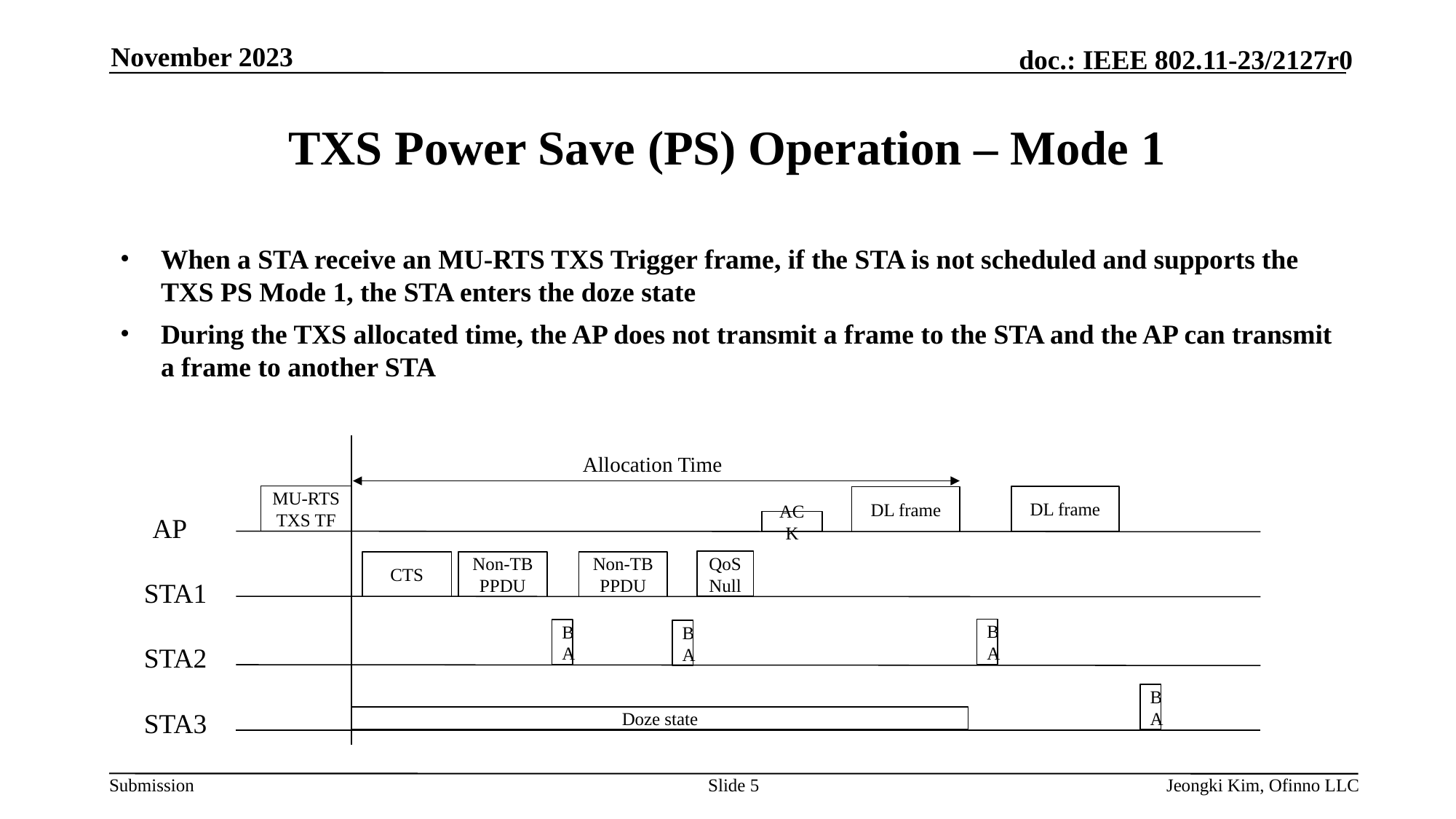

November 2023
# TXS Power Save (PS) Operation – Mode 1
When a STA receive an MU-RTS TXS Trigger frame, if the STA is not scheduled and supports the TXS PS Mode 1, the STA enters the doze state
During the TXS allocated time, the AP does not transmit a frame to the STA and the AP can transmit a frame to another STA
Allocation Time
MU-RTS TXS TF
DL frame
DL frame
AP
ACK
QoS Null
CTS
Non-TB PPDU
Non-TB PPDU
STA1
BA
BA
BA
STA2
BA
STA3
Doze state
Slide 5
Jeongki Kim, Ofinno LLC